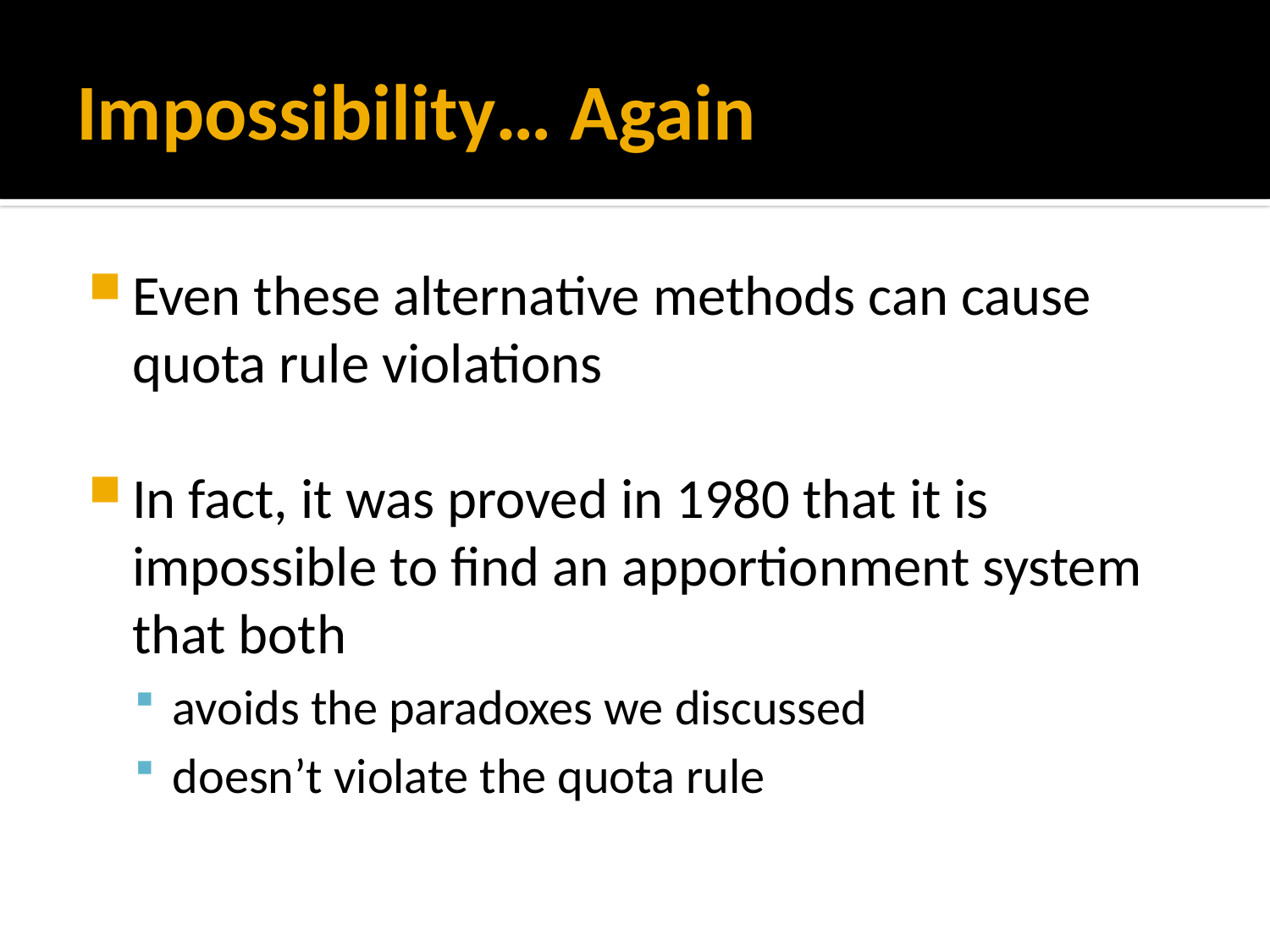

# Impossibility… Again
Even these alternative methods can cause quota rule violations

In fact, it was proved in 1980 that it is impossible to find an apportionment system that both
avoids the paradoxes we discussed
doesn’t violate the quota rule